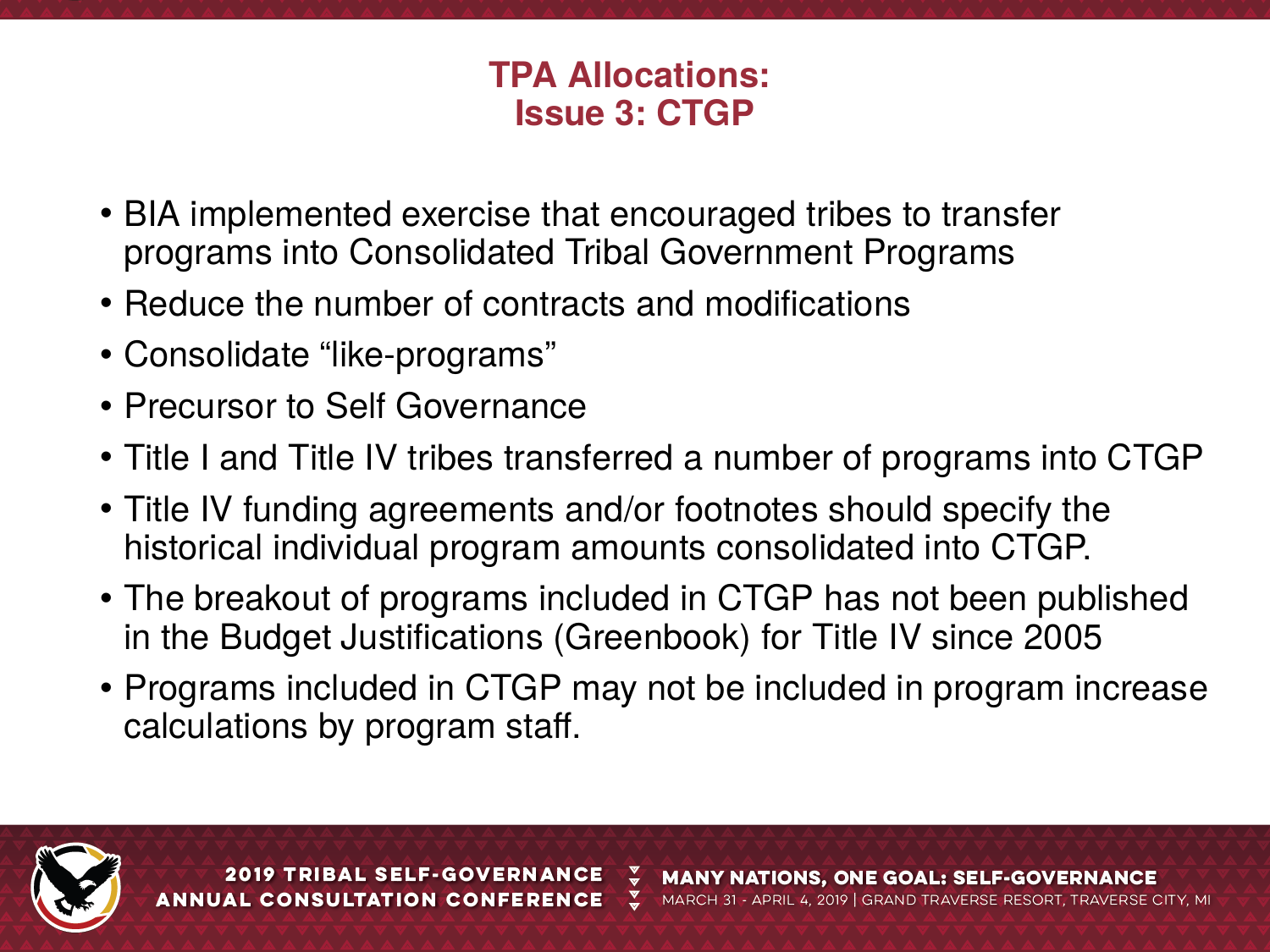

# TPA Allocations: Issue 3: CTGP

BIA implemented exercise that encouraged tribes to transfer programs into Consolidated Tribal Government Programs
Reduce the number of contracts and modifications
Consolidate “like-programs”
Precursor to Self Governance
Title I and Title IV tribes transferred a number of programs into CTGP
Title IV funding agreements and/or footnotes should specify the historical individual program amounts consolidated into CTGP.
The breakout of programs included in CTGP has not been published in the Budget Justifications (Greenbook) for Title IV since 2005
Programs included in CTGP may not be included in program increase calculations by program staff.